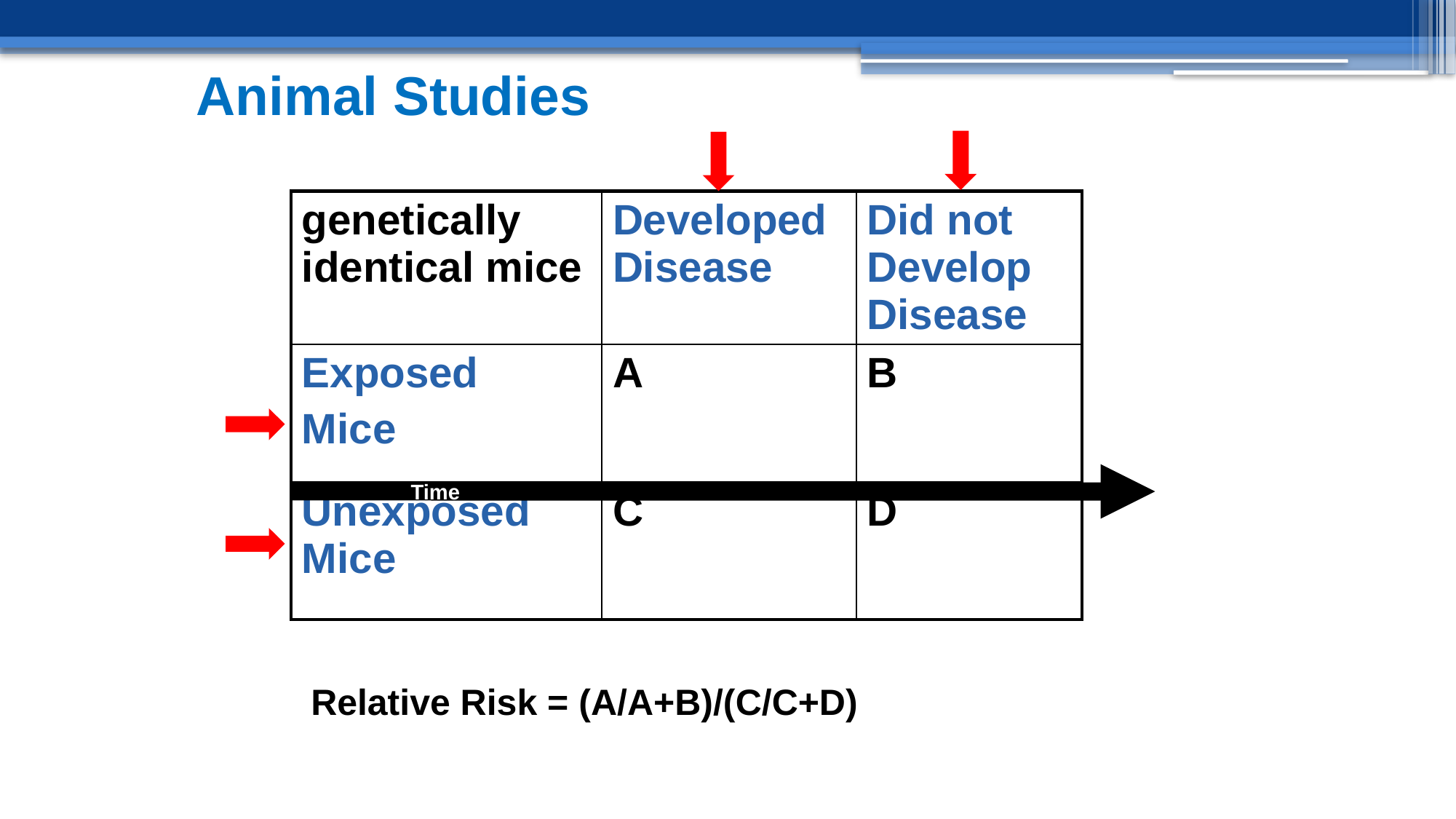

# Animal Studies

| genetically identical mice | Developed Disease | Did not Develop Disease |
| --- | --- | --- |
| Exposed Mice | A | B |
| Unexposed Mice | C | D |

Time

Relative Risk = (A/A+B)/(C/C+D)